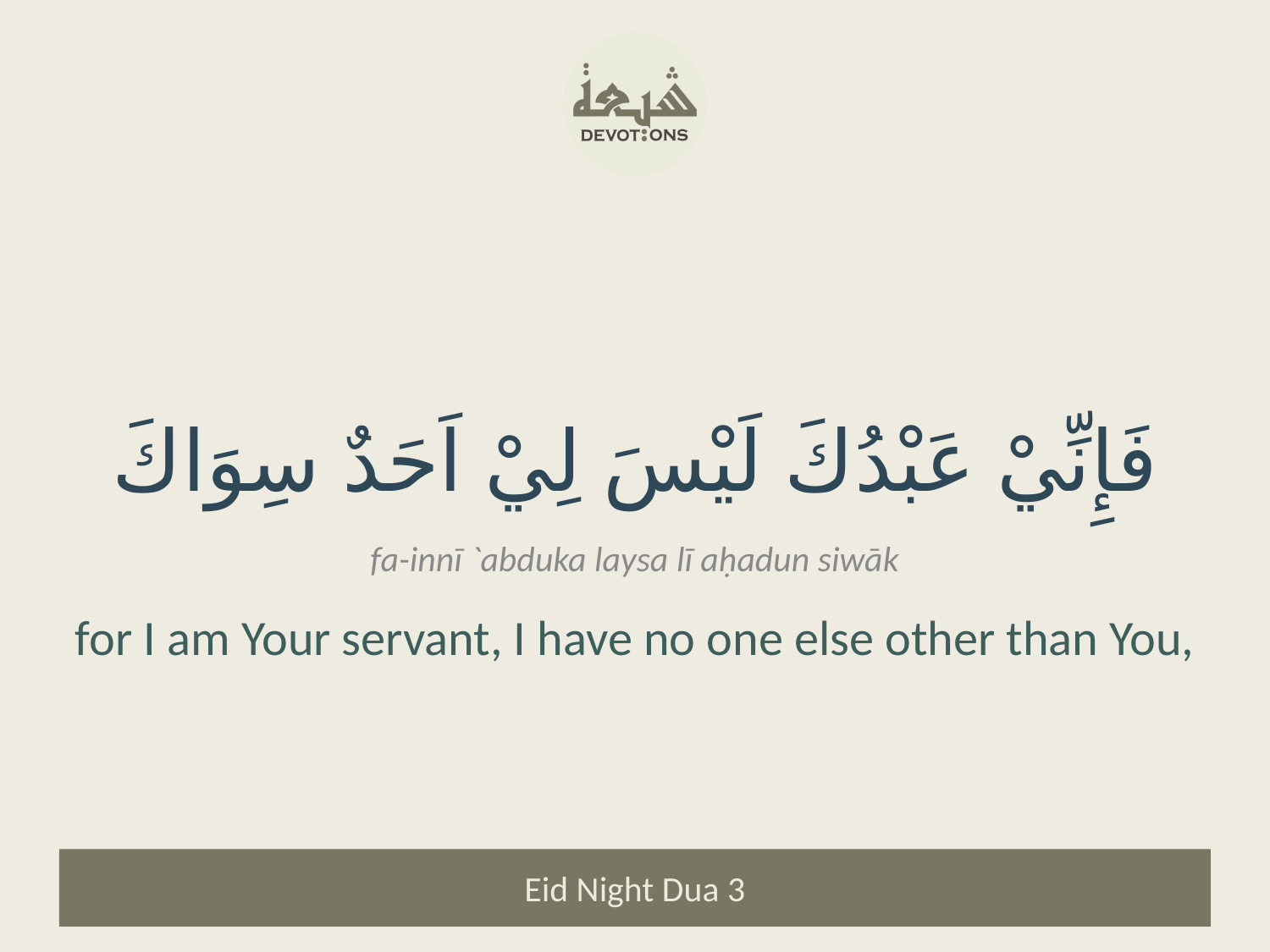

فَإِنِّيْ عَبْدُكَ لَيْسَ لِيْ اَحَدٌ سِوَاكَ
fa-innī `abduka laysa lī aḥadun siwāk
for I am Your servant, I have no one else other than You,
Eid Night Dua 3